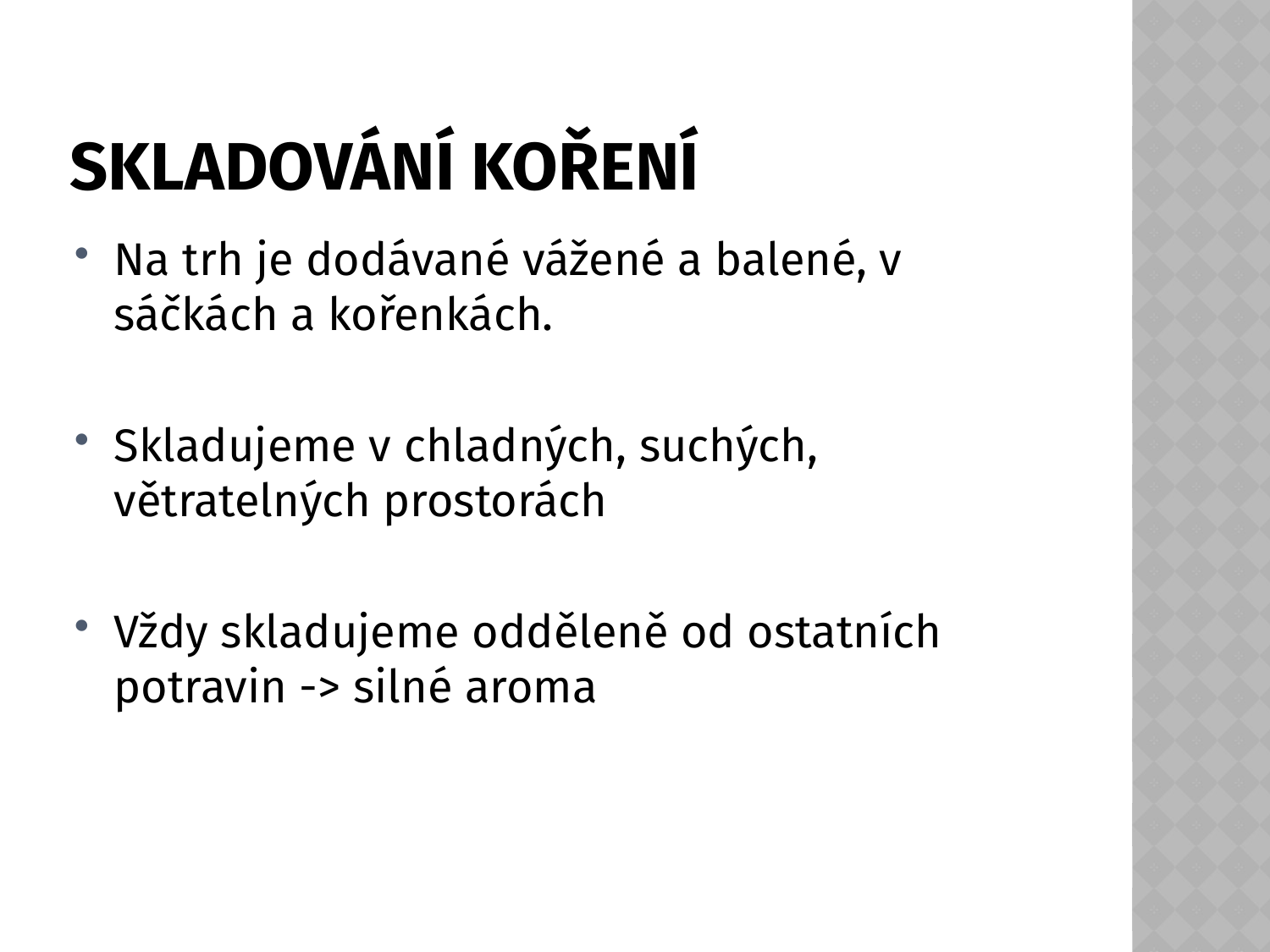

# Skladování koření
Na trh je dodávané vážené a balené, v sáčkách a kořenkách.

Skladujeme v chladných, suchých, větratelných prostorách

Vždy skladujeme odděleně od ostatních potravin -> silné aroma